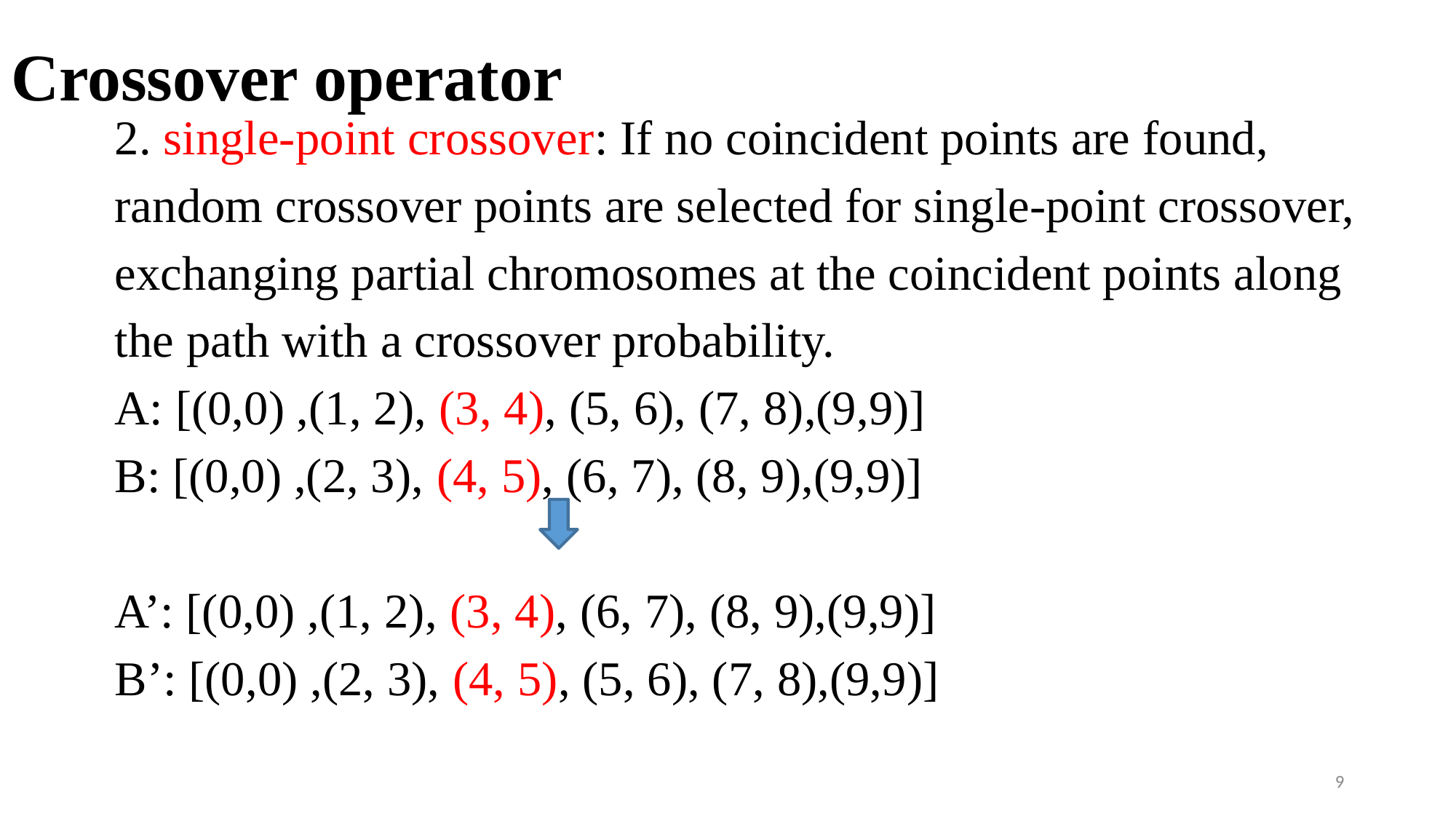

# Crossover operator
2. single-point crossover: If no coincident points are found,
random crossover points are selected for single-point crossover,
exchanging partial chromosomes at the coincident points along
the path with a crossover probability.
A: [(0,0) ,(1, 2), (3, 4), (5, 6), (7, 8),(9,9)]
B: [(0,0) ,(2, 3), (4, 5), (6, 7), (8, 9),(9,9)]

A’: [(0,0) ,(1, 2), (3, 4), (6, 7), (8, 9),(9,9)]
B’: [(0,0) ,(2, 3), (4, 5), (5, 6), (7, 8),(9,9)]

9